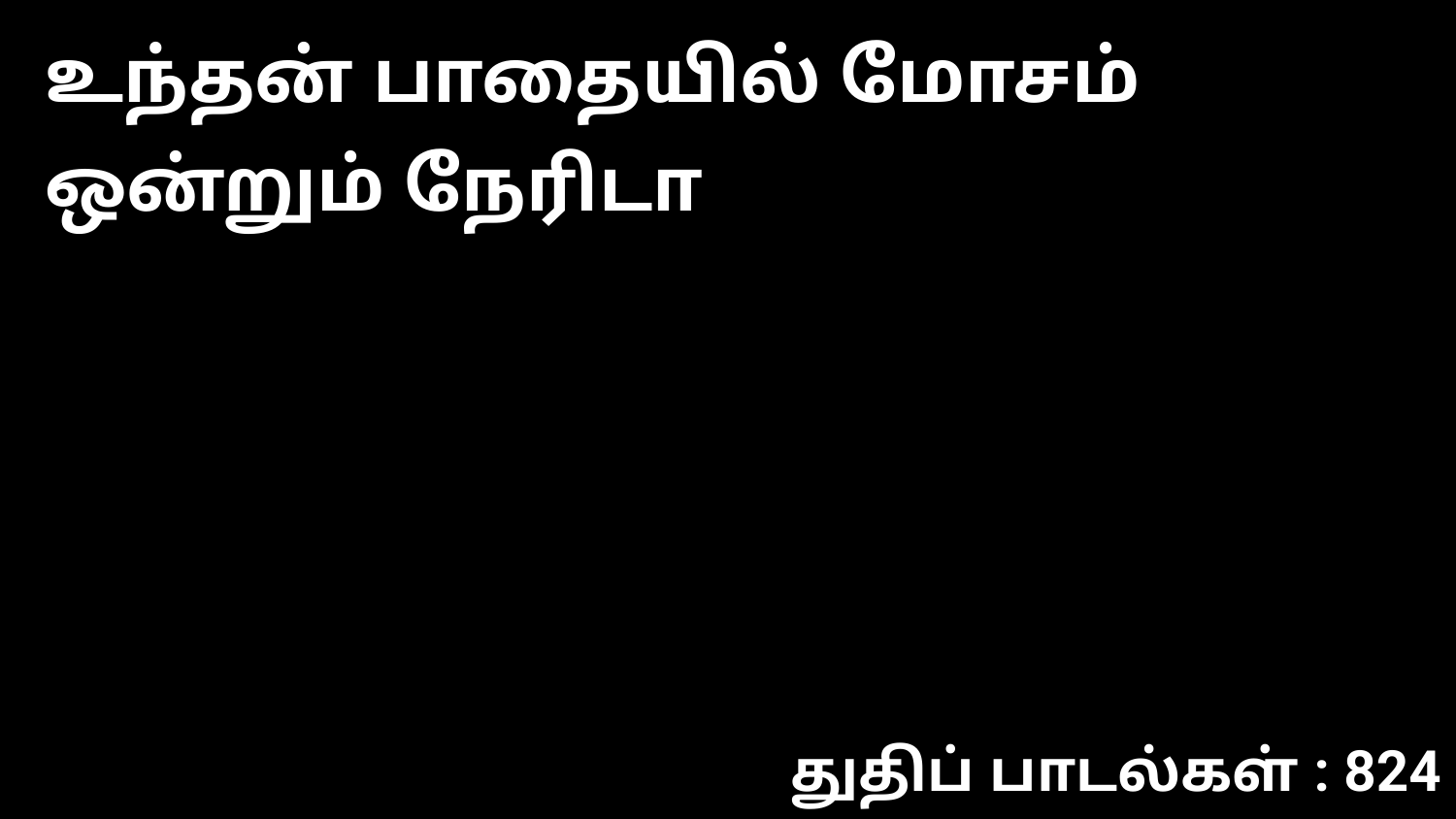

உந்தன் பாதையில் மோசம் ஒன்றும் நேரிடா
துதிப் பாடல்கள் : 824